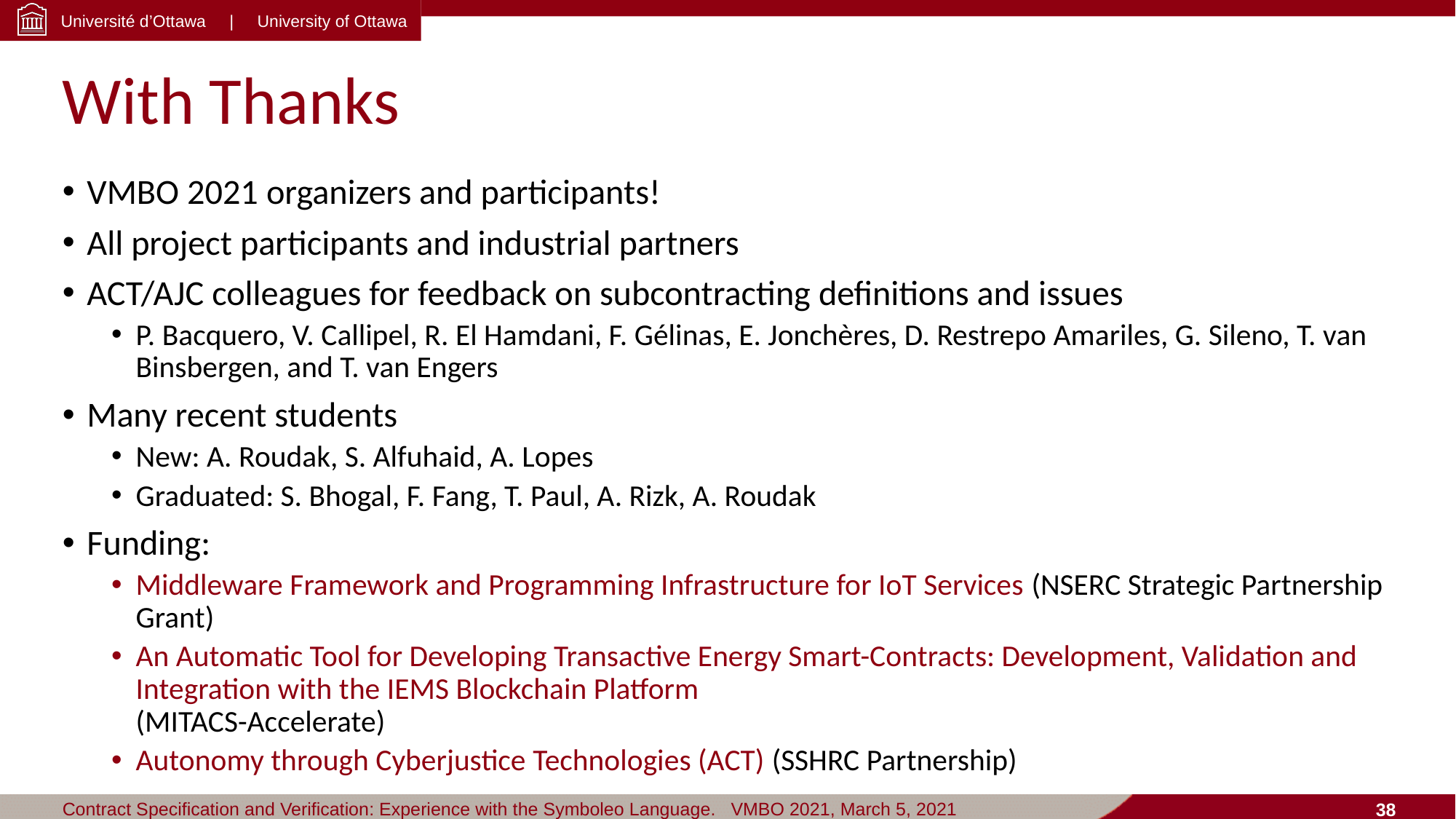

# With Thanks
VMBO 2021 organizers and participants!
All project participants and industrial partners
ACT/AJC colleagues for feedback on subcontracting definitions and issues
P. Bacquero, V. Callipel, R. El Hamdani, F. Gélinas, E. Jonchères, D. Restrepo Amariles, G. Sileno, T. van Binsbergen, and T. van Engers
Many recent students
New: A. Roudak, S. Alfuhaid, A. Lopes
Graduated: S. Bhogal, F. Fang, T. Paul, A. Rizk, A. Roudak
Funding:
Middleware Framework and Programming Infrastructure for IoT Services (NSERC Strategic Partnership Grant)
An Automatic Tool for Developing Transactive Energy Smart-Contracts: Development, Validation and Integration with the IEMS Blockchain Platform
(MITACS-Accelerate)
Autonomy through Cyberjustice Technologies (ACT) (SSHRC Partnership)
Contract Specification and Verification: Experience with the Symboleo Language.   VMBO 2021, March 5, 2021
38